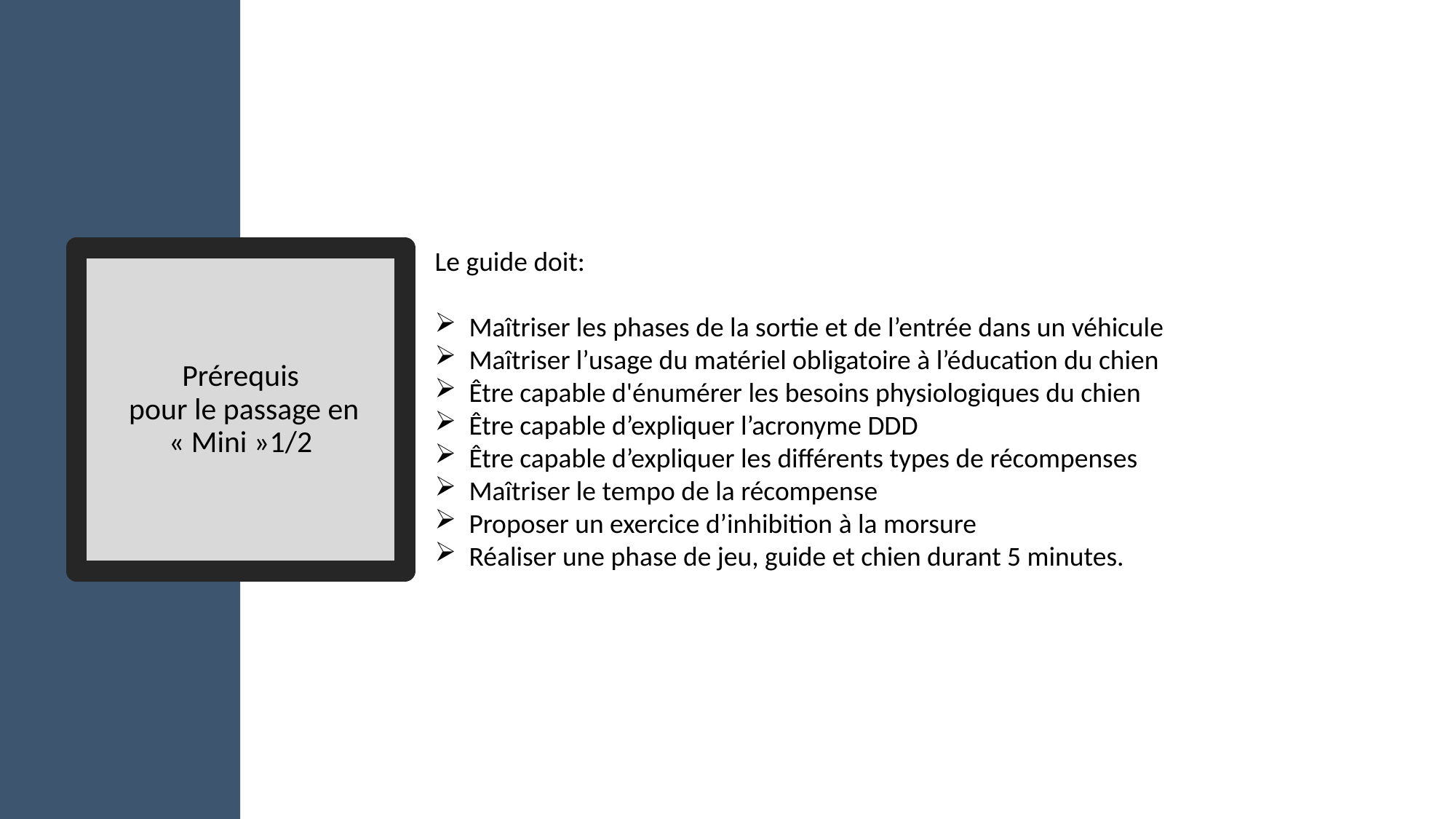

Le guide doit:

Maîtriser les phases de la sortie et de l’entrée dans un véhicule
Maîtriser l’usage du matériel obligatoire à l’éducation du chien
Être capable d'énumérer les besoins physiologiques du chien
Être capable d’expliquer l’acronyme DDD
Être capable d’expliquer les différents types de récompenses
Maîtriser le tempo de la récompense
Proposer un exercice d’inhibition à la morsure
Réaliser une phase de jeu, guide et chien durant 5 minutes.
# Prérequis pour le passage en « Mini »1/2